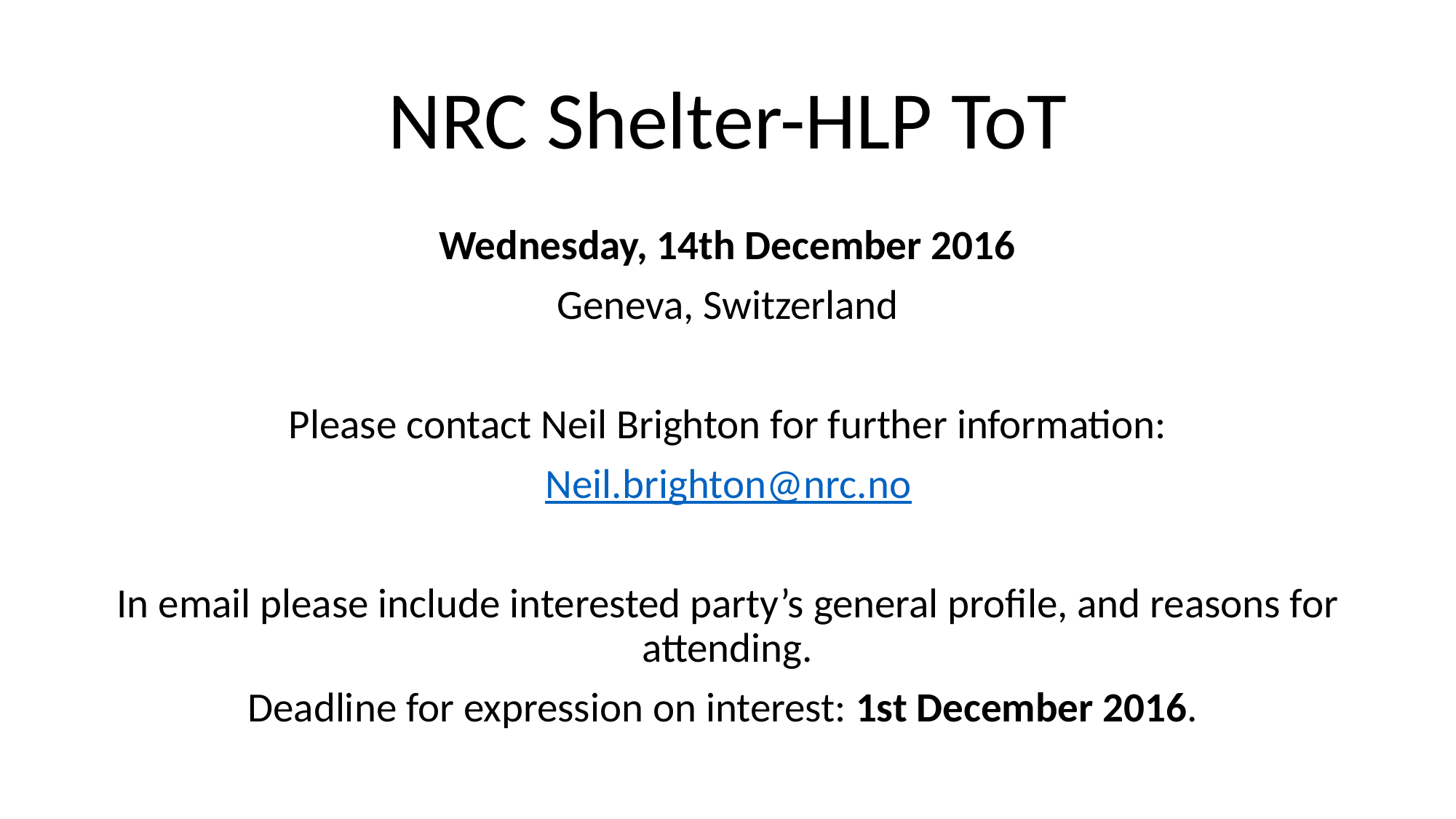

# NRC Shelter-HLP ToT
Wednesday, 14th December 2016
Geneva, Switzerland

Please contact Neil Brighton for further information:
Neil.brighton@nrc.no

In email please include interested party’s general profile, and reasons for attending.
Deadline for expression on interest: 1st December 2016.